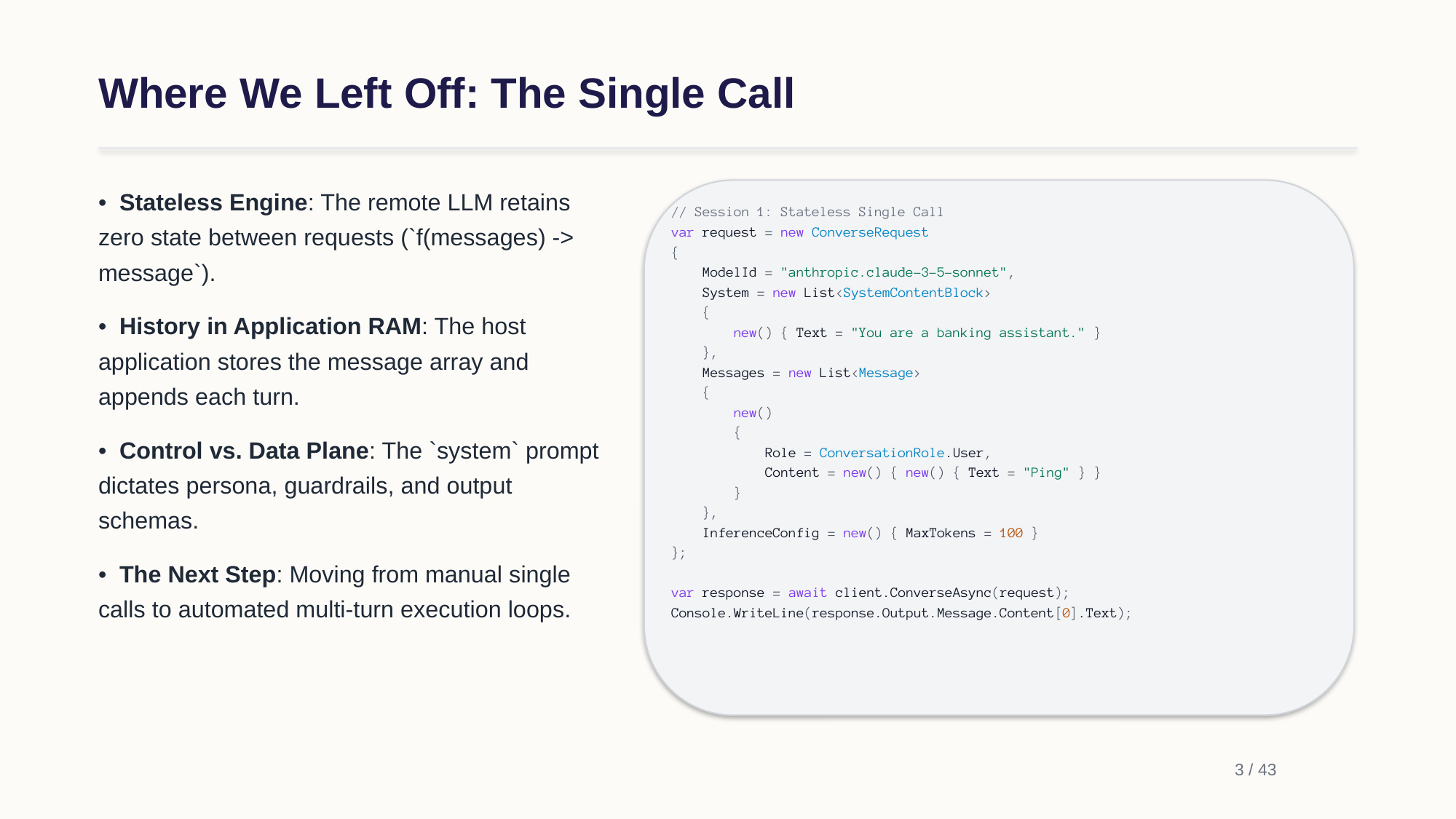

Where We Left Off: The Single Call

•  Stateless Engine: The remote LLM retains zero state between requests (`f(messages) -> message`).
•  History in Application RAM: The host application stores the message array and appends each turn.
•  Control vs. Data Plane: The `system` prompt dictates persona, guardrails, and output schemas.
•  The Next Step: Moving from manual single calls to automated multi-turn execution loops.

// Session 1: Stateless Single Call
var request = new ConverseRequest
{
    ModelId = "anthropic.claude-3-5-sonnet",
    System = new List<SystemContentBlock>
    {
        new() { Text = "You are a banking assistant." }
    },
    Messages = new List<Message>
    {
        new()
        {
            Role = ConversationRole.User,
            Content = new() { new() { Text = "Ping" } }
        }
    },
    InferenceConfig = new() { MaxTokens = 100 }
};

var response = await client.ConverseAsync(request);
Console.WriteLine(response.Output.Message.Content[0].Text);
3 / 43